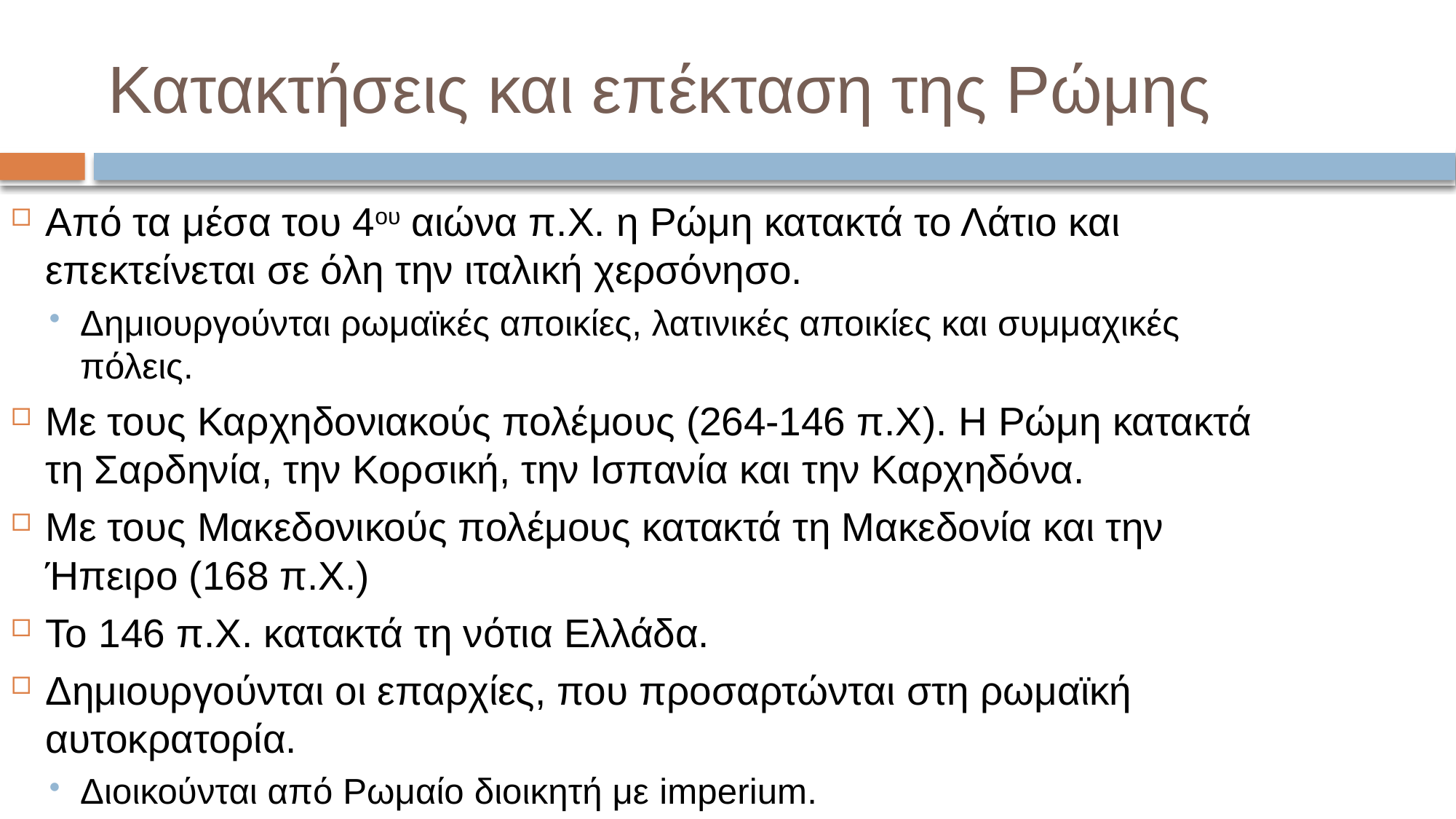

# Κατακτήσεις και επέκταση της Ρώμης
Από τα μέσα του 4ου αιώνα π.Χ. η Ρώμη κατακτά το Λάτιο και επεκτείνεται σε όλη την ιταλική χερσόνησο.
Δημιουργούνται ρωμαϊκές αποικίες, λατινικές αποικίες και συμμαχικές πόλεις.
Με τους Καρχηδονιακούς πολέμους (264-146 π.Χ). Η Ρώμη κατακτά τη Σαρδηνία, την Κορσική, την Ισπανία και την Καρχηδόνα.
Με τους Μακεδονικούς πολέμους κατακτά τη Μακεδονία και την Ήπειρο (168 π.Χ.)
Το 146 π.Χ. κατακτά τη νότια Ελλάδα.
Δημιουργούνται οι επαρχίες, που προσαρτώνται στη ρωμαϊκή αυτοκρατορία.
Διοικούνται από Ρωμαίο διοικητή με imperium.